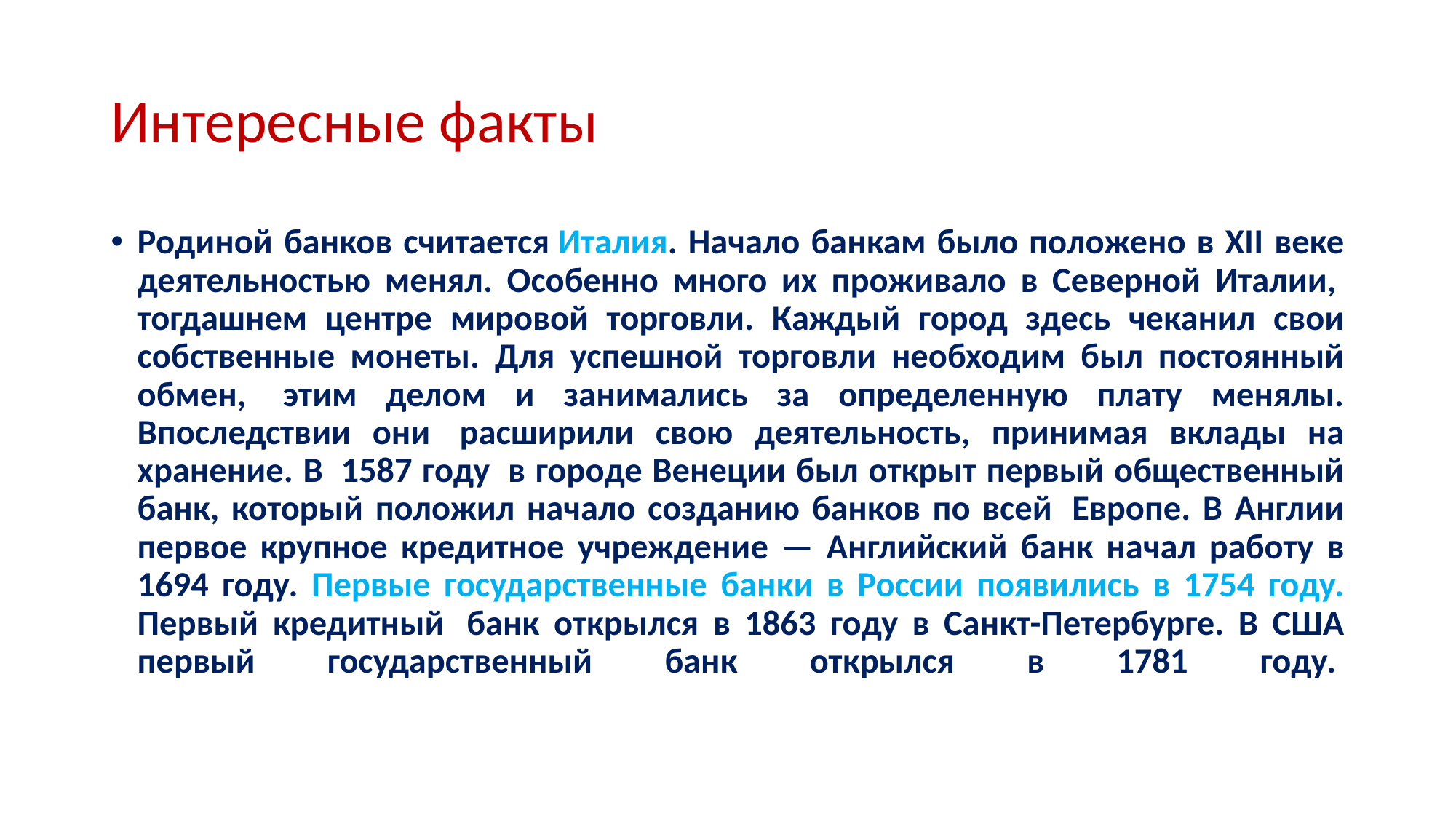

# Интересные факты
Родиной банков считается Италия. Начало банкам было положено в XII веке деятельностью менял. Особенно много их проживало в Северной Италии,  тогдашнем центре мировой торговли. Каждый город здесь чеканил свои собственные монеты. Для успешной торговли необходим был постоянный обмен,  этим делом и занимались за определенную плату менялы. Впоследствии они  расширили свою деятельность, принимая вклады на хранение. В  1587 году  в городе Венеции был открыт первый общественный банк, который положил начало созданию банков по всей  Европе. В Англии первое крупное кредитное учреждение — Английский банк начал работу в 1694 году. Первые государственные банки в России появились в 1754 году. Первый кредитный  банк открылся в 1863 году в Санкт-Петербурге. В США первый государственный банк открылся в 1781 году.